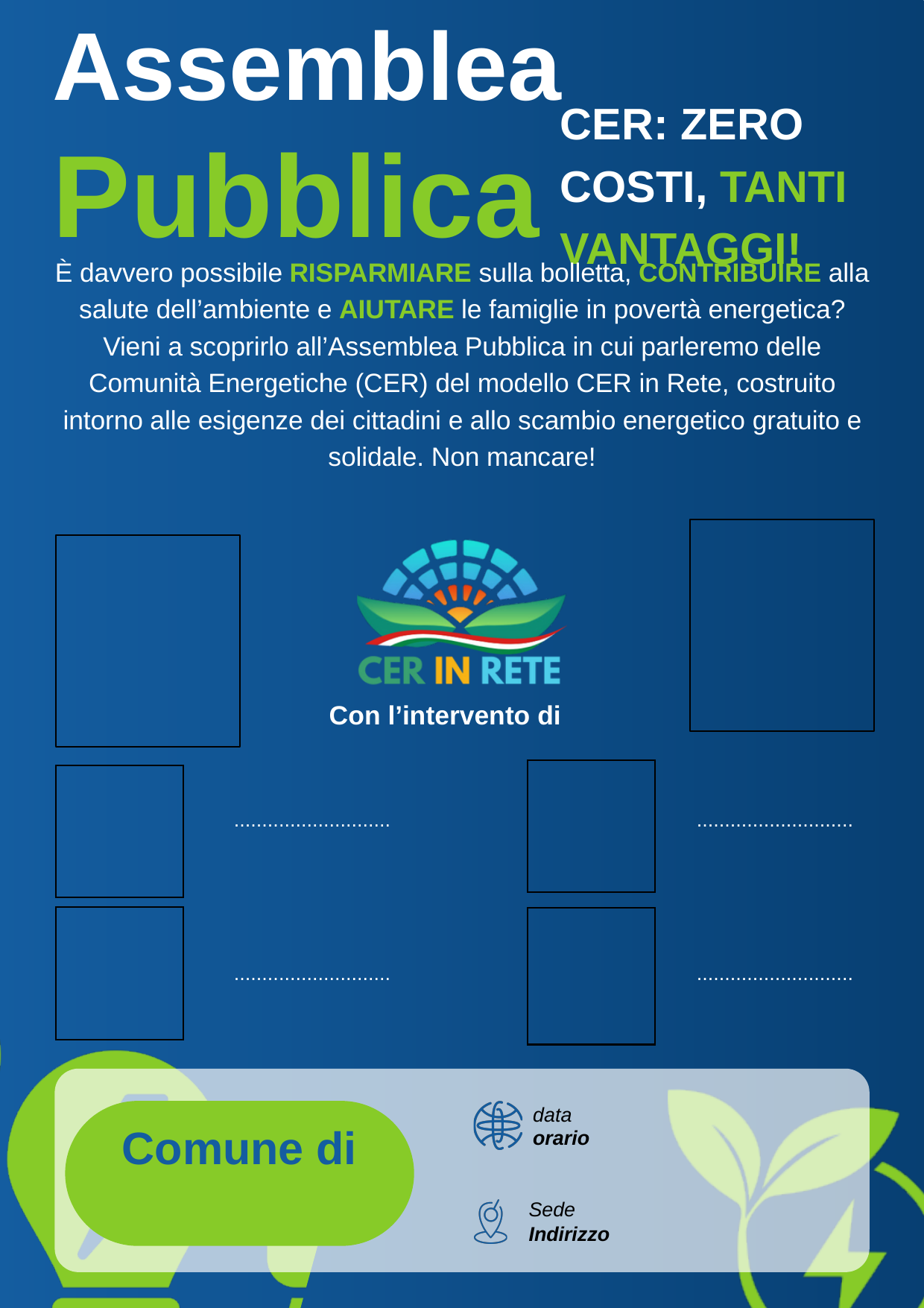

Assemblea
CER: ZERO COSTI, TANTI VANTAGGI!
Pubblica
È davvero possibile RISPARMIARE sulla bolletta, CONTRIBUIRE alla salute dell’ambiente e AIUTARE le famiglie in povertà energetica?
Vieni a scoprirlo all’Assemblea Pubblica in cui parleremo delle Comunità Energetiche (CER) del modello CER in Rete, costruito intorno alle esigenze dei cittadini e allo scambio energetico gratuito e solidale. Non mancare!

Con l’intervento di

............................
............................

............................
............................

data
Comune di

orario
Sede

Indirizzo